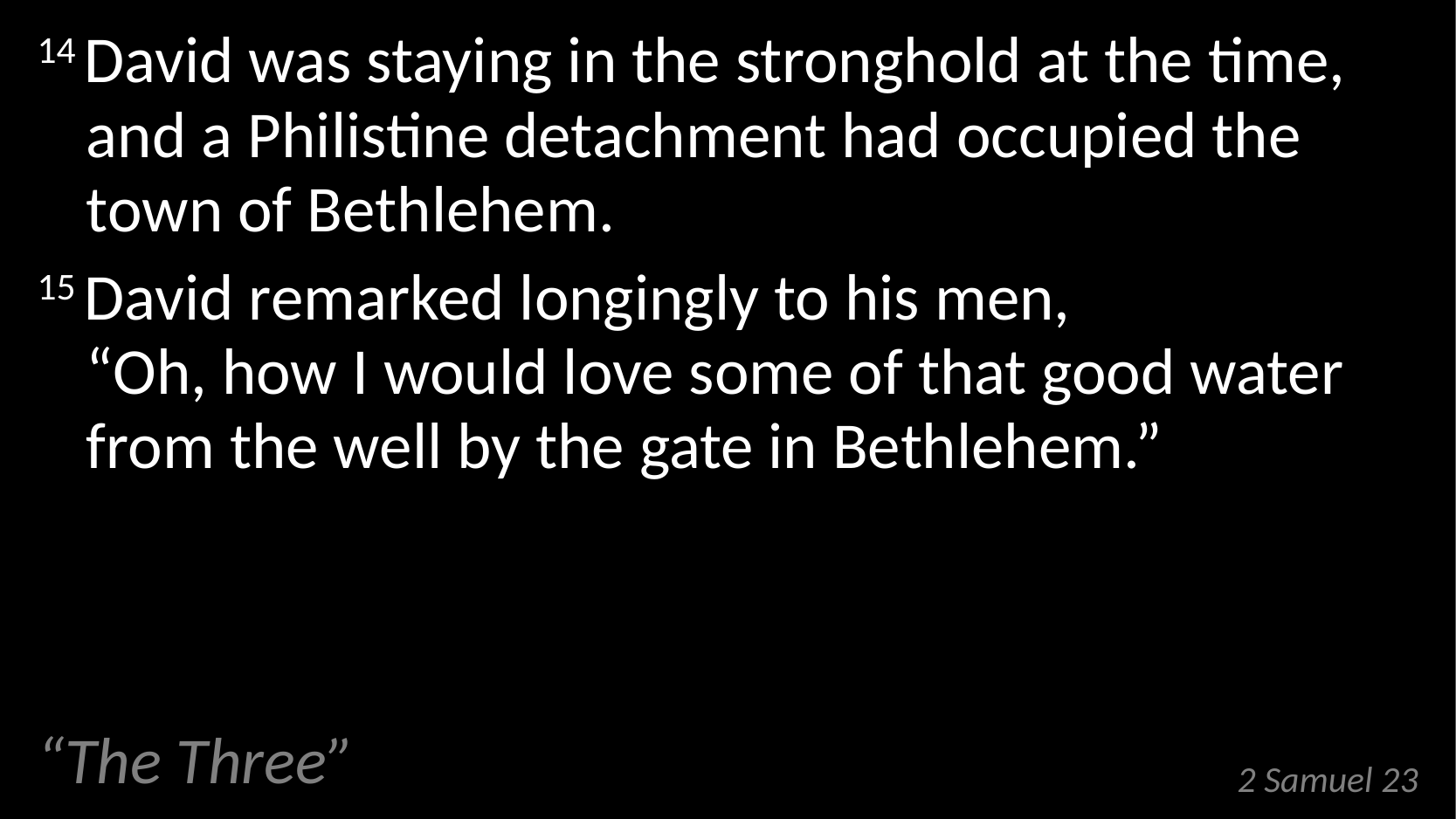

14 David was staying in the stronghold at the time, and a Philistine detachment had occupied the town of Bethlehem.
15 David remarked longingly to his men,
“Oh, how I would love some of that good water from the well by the gate in Bethlehem.”
“The Three”
# 2 Samuel 23